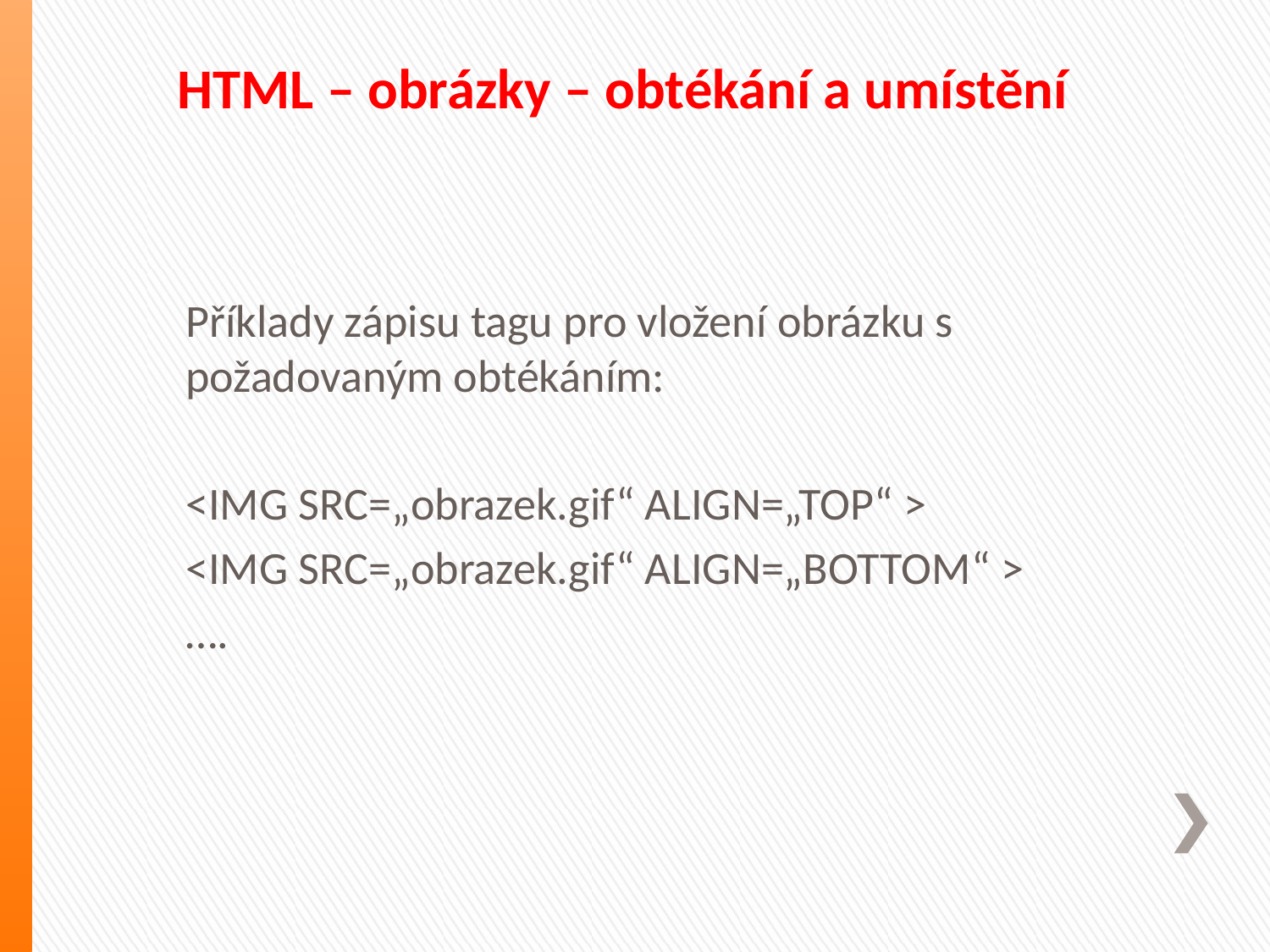

# HTML – obrázky – obtékání a umístění

Příklady zápisu tagu pro vložení obrázku s požadovaným obtékáním:

<IMG SRC=„obrazek.gif“ ALIGN=„TOP“ >
<IMG SRC=„obrazek.gif“ ALIGN=„BOTTOM“ >
….